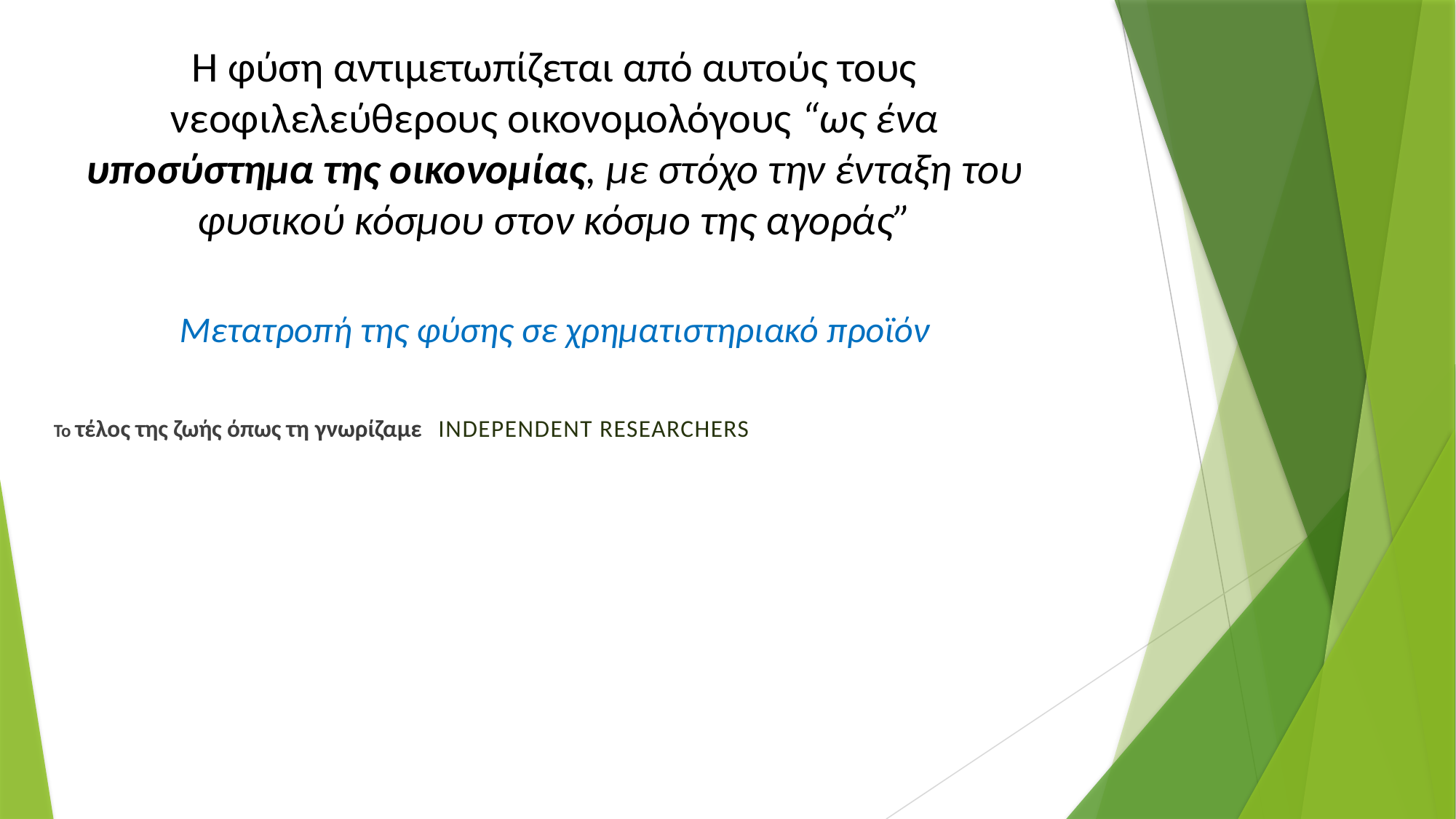

Η φύση αντιμετωπίζεται από αυτούς τους νεοφιλελεύθερους οικονομολόγους “ως ένα υποσύστημα της οικονομίας, με στόχο την ένταξη του φυσικού κόσμου στον κόσμο της αγοράς”

Μετατροπή της φύσης σε χρηματιστηριακό προϊόν

Το τέλος της ζωής όπως τη γνωρίζαμε   INDEPENDENT RESEARCHERS